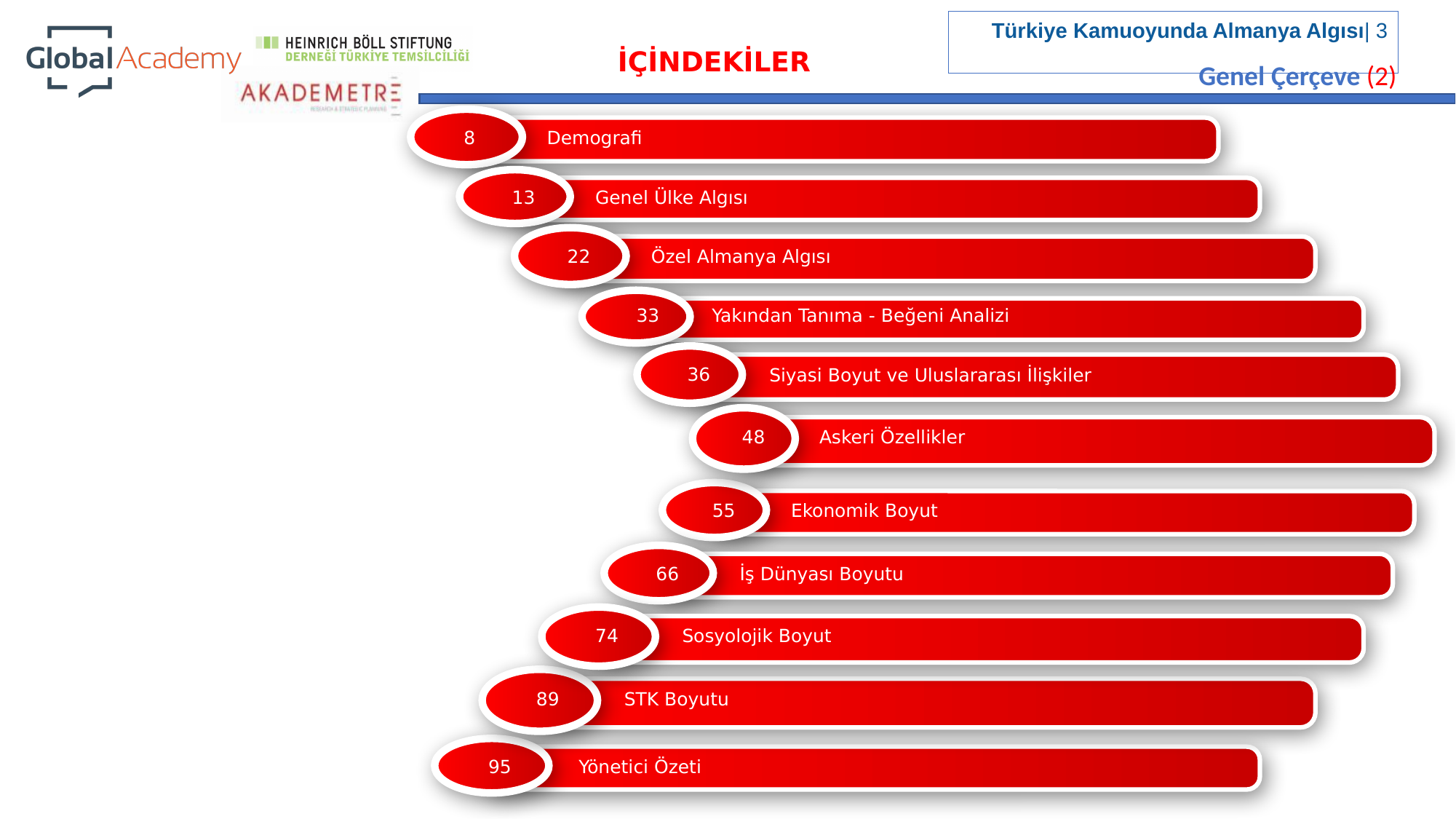

İÇİNDEKİLER
Genel Çerçeve (2)

8
Demografi

13
Genel Ülke Algısı
43
05

22
Özel Almanya Algısı
07

  33         Yakından Tanıma - Beğeni Analizi

10
66

36

Siyasi Boyut ve Uluslararası İlişkiler
16

48
Askeri Özellikler
71
20

55
Ekonomik Boyut
78

66
İş Dünyası Boyutu
88

74
Sosyolojik Boyut
90

89
STK Boyutu

95
Yönetici Özeti